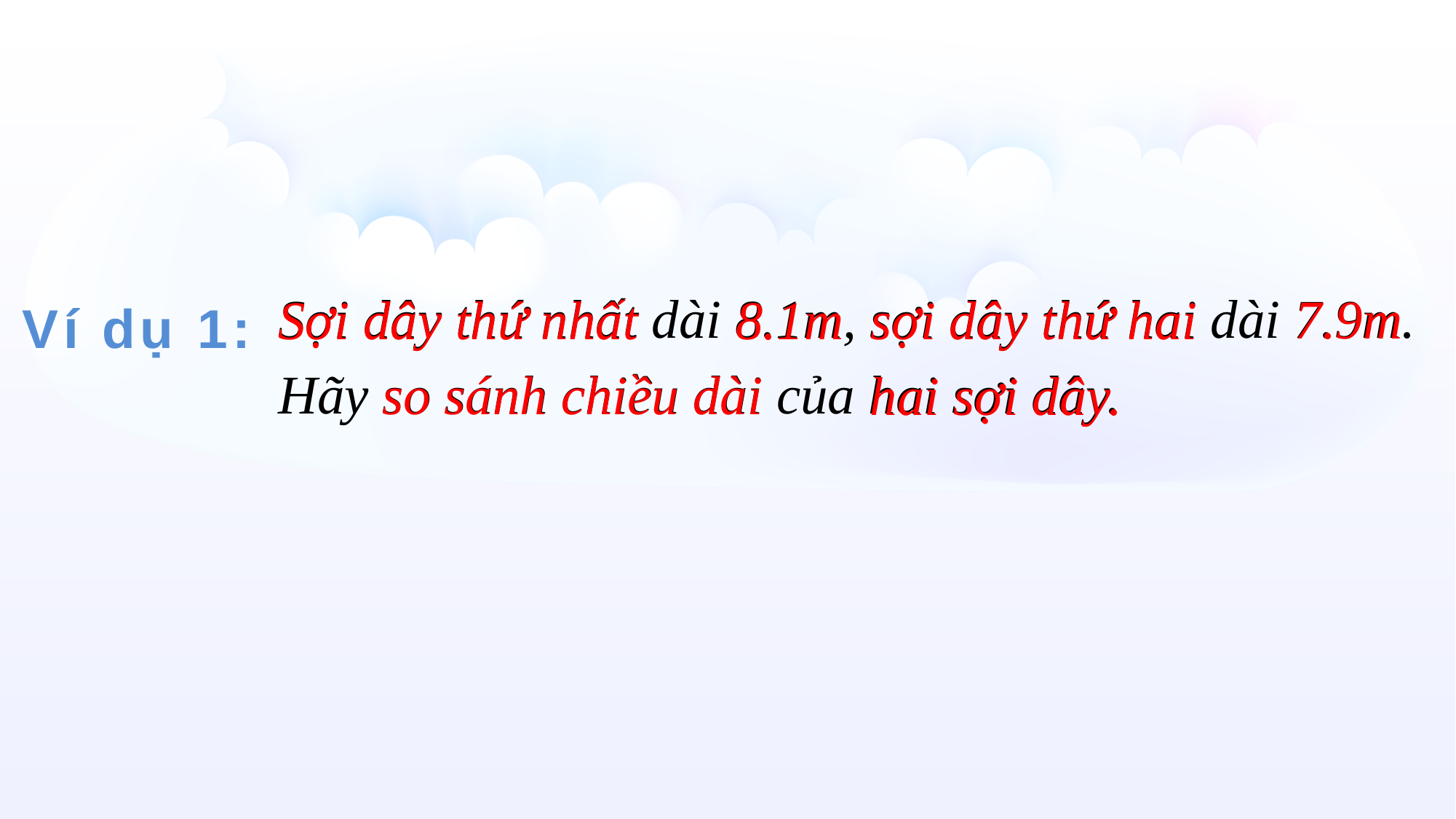

Sợi dây thứ nhất dài 8.1m, sợi dây thứ hai dài 7.9m. Hãy so sánh chiều dài của hai sợi dây.
7.9m
8.1m
Sợi dây thứ nhất
sợi dây thứ hai
Ví dụ 1:
so sánh chiều dài
hai sợi dây.